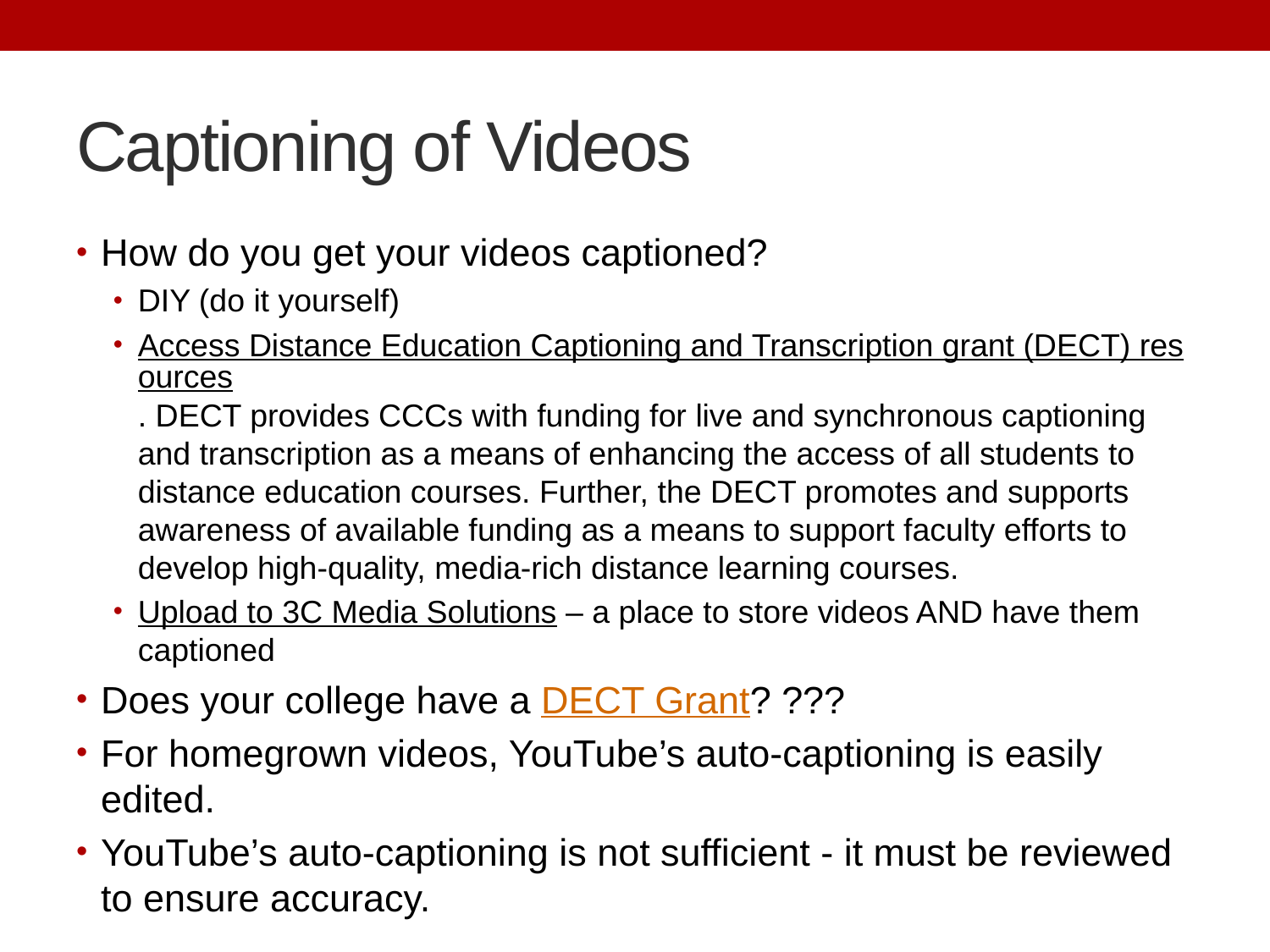

# Captioning of Videos
How do you get your videos captioned?
DIY (do it yourself)
Access Distance Education Captioning and Transcription grant (DECT) resources. DECT provides CCCs with funding for live and synchronous captioning and transcription as a means of enhancing the access of all students to distance education courses. Further, the DECT promotes and supports awareness of available funding as a means to support faculty efforts to develop high-quality, media-rich distance learning courses.
Upload to 3C Media Solutions – a place to store videos AND have them captioned
Does your college have a DECT Grant? ???
For homegrown videos, YouTube’s auto-captioning is easily edited.
YouTube’s auto-captioning is not sufficient - it must be reviewed to ensure accuracy.